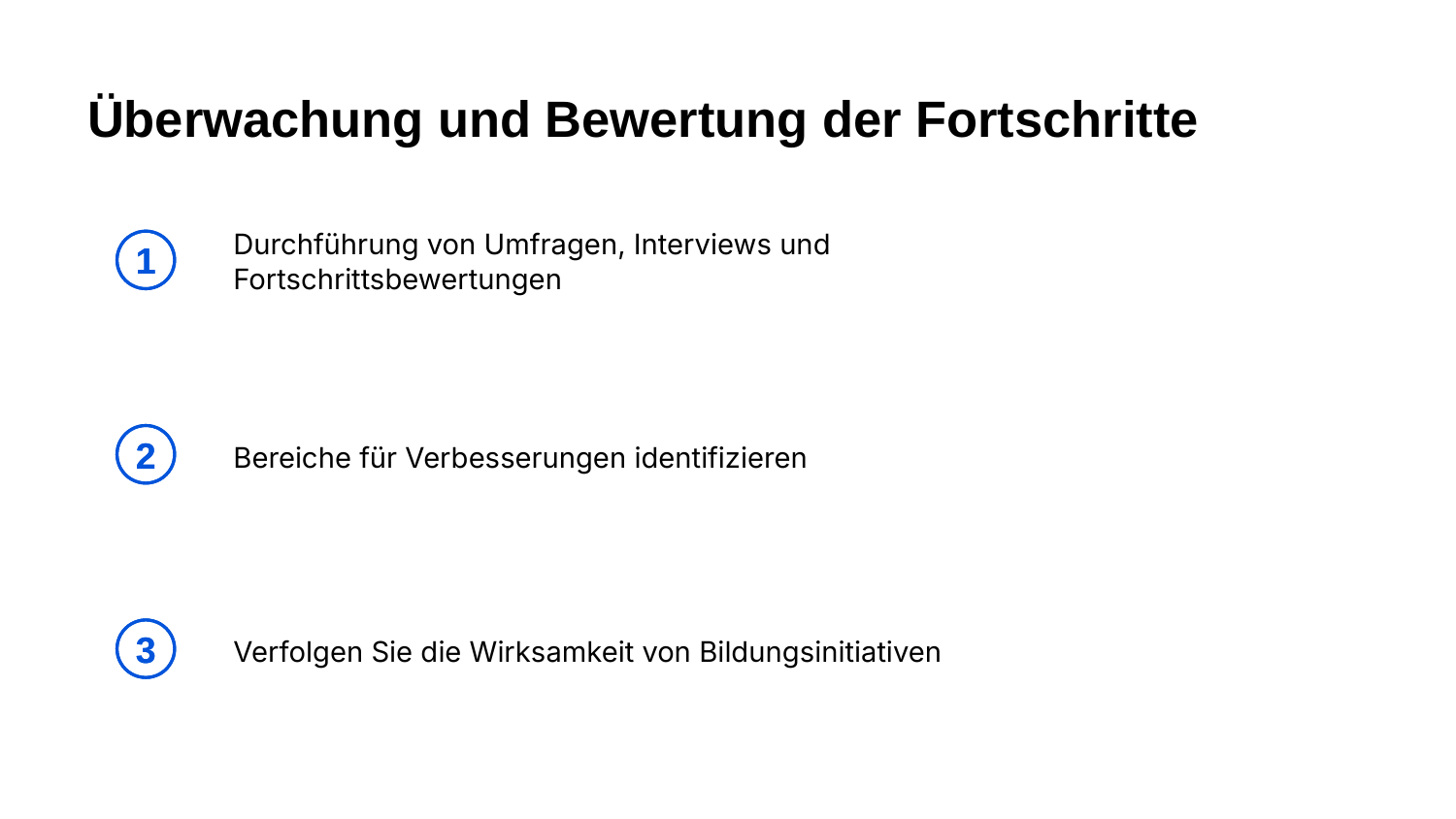

# Überwachung und Bewertung der Fortschritte
Durchführung von Umfragen, Interviews und Fortschrittsbewertungen
1
Bereiche für Verbesserungen identifizieren
2
Verfolgen Sie die Wirksamkeit von Bildungsinitiativen
3